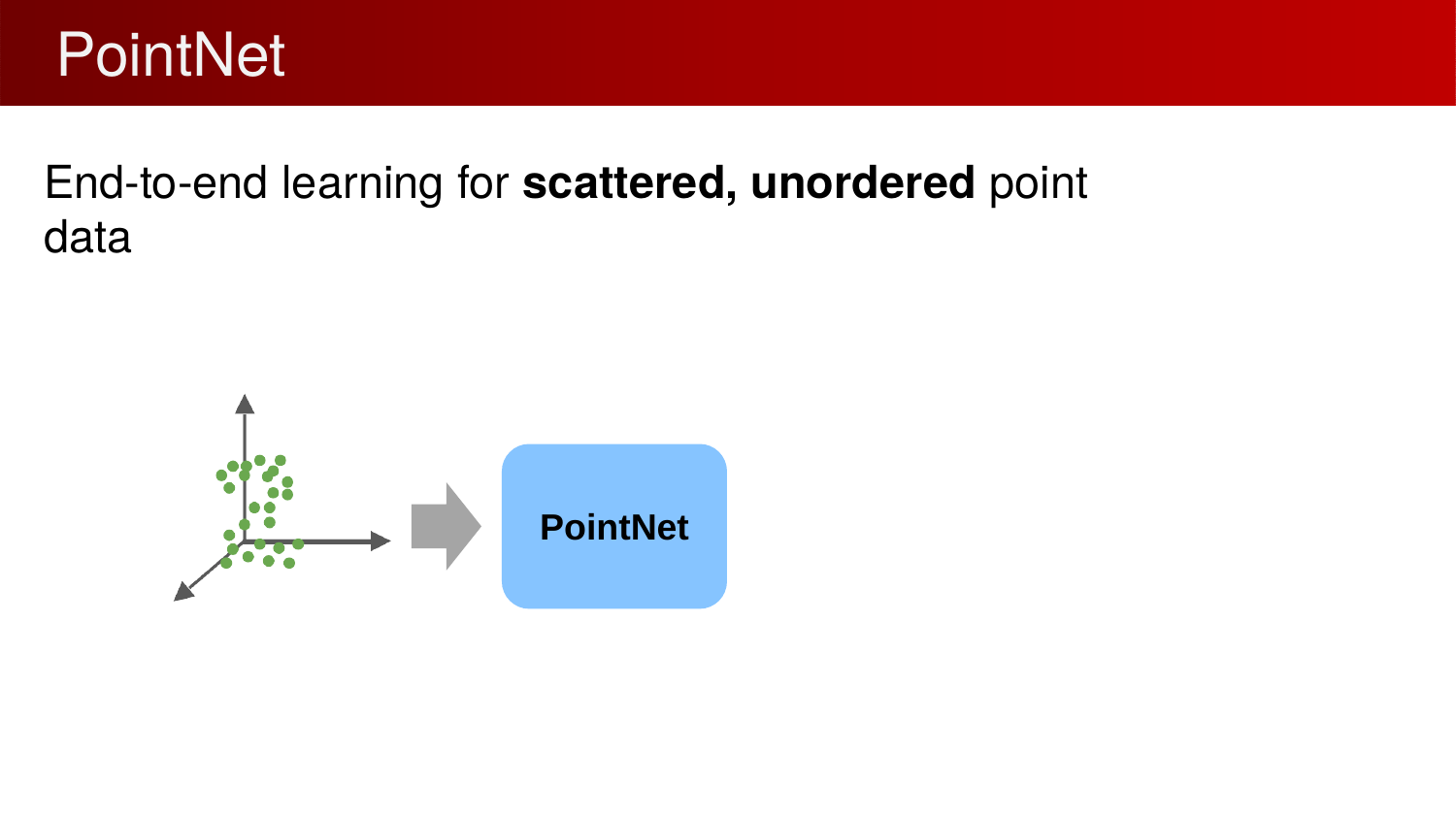

# PointNet
End-to-end learning for scattered, unordered point data

PointNet